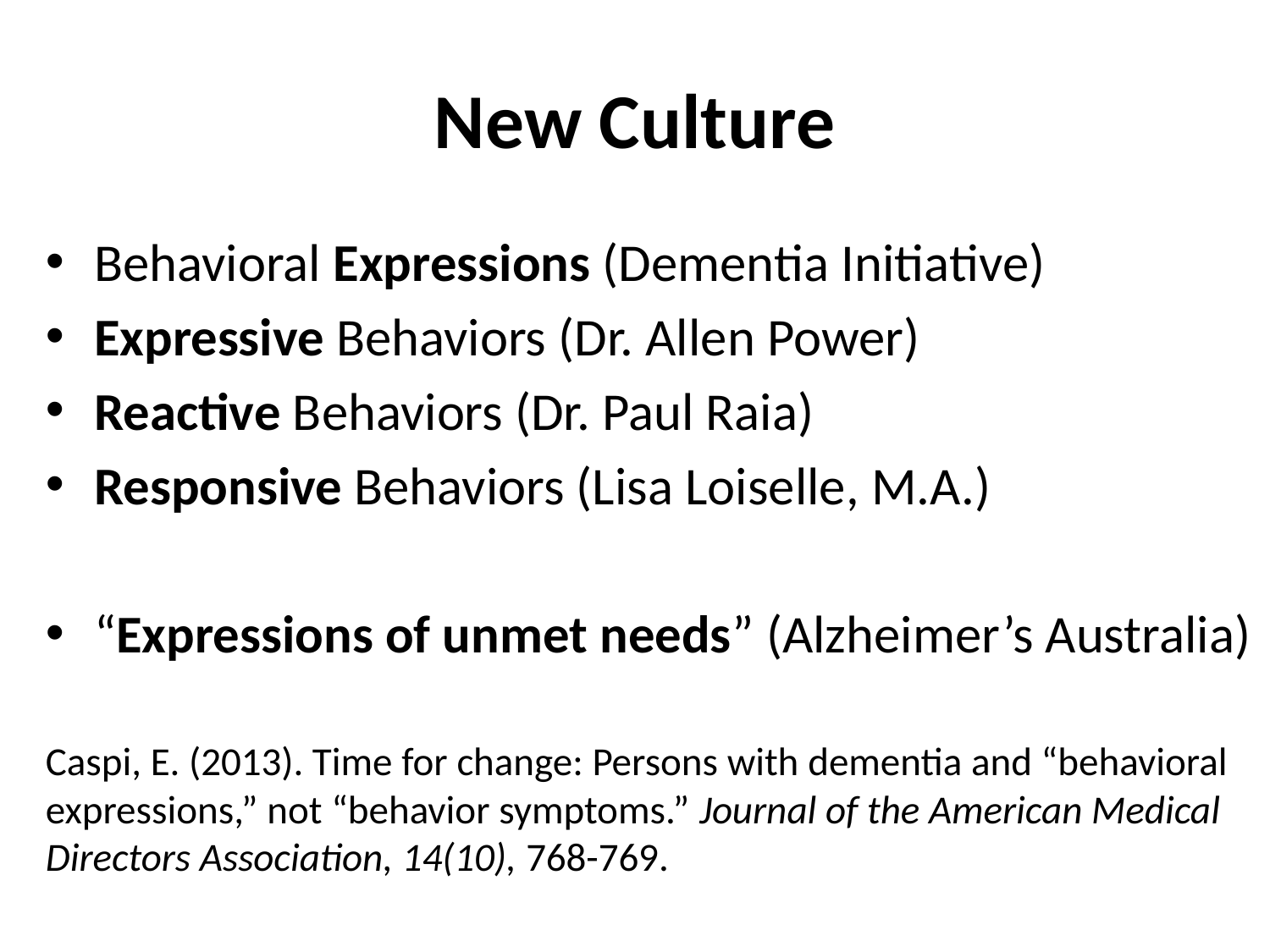

# New Culture
Behavioral Expressions (Dementia Initiative)
Expressive Behaviors (Dr. Allen Power)
Reactive Behaviors (Dr. Paul Raia)
Responsive Behaviors (Lisa Loiselle, M.A.)

“Expressions of unmet needs” (Alzheimer’s Australia)

Caspi, E. (2013). Time for change: Persons with dementia and “behavioral expressions,” not “behavior symptoms.” Journal of the American Medical Directors Association, 14(10), 768-769.